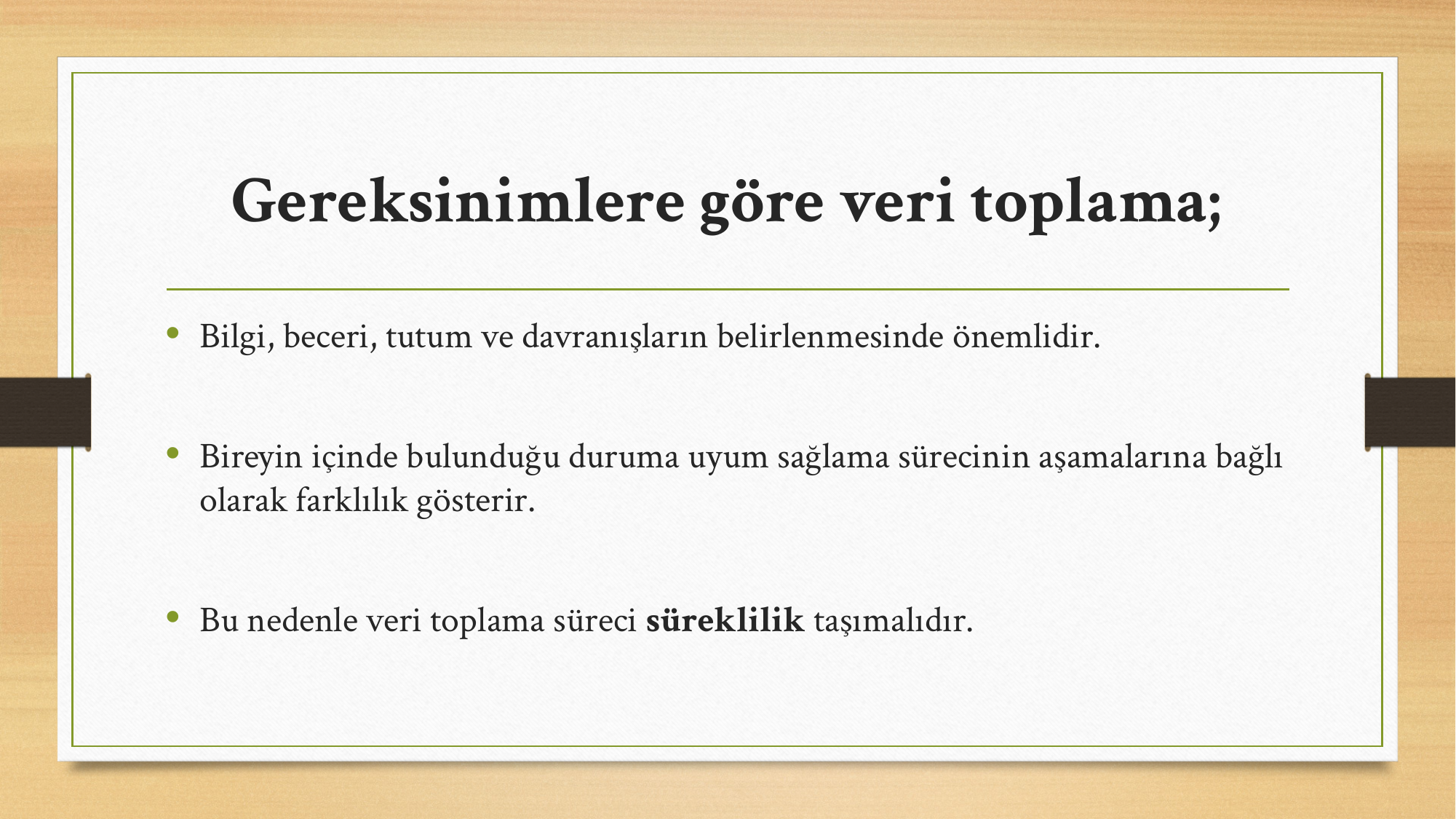

# Gereksinimlere göre veri toplama;
Bilgi, beceri, tutum ve davranışların belirlenmesinde önemlidir.

Bireyin içinde bulunduğu duruma uyum sağlama sürecinin aşamalarına bağlı olarak farklılık gösterir.

Bu nedenle veri toplama süreci süreklilik taşımalıdır.